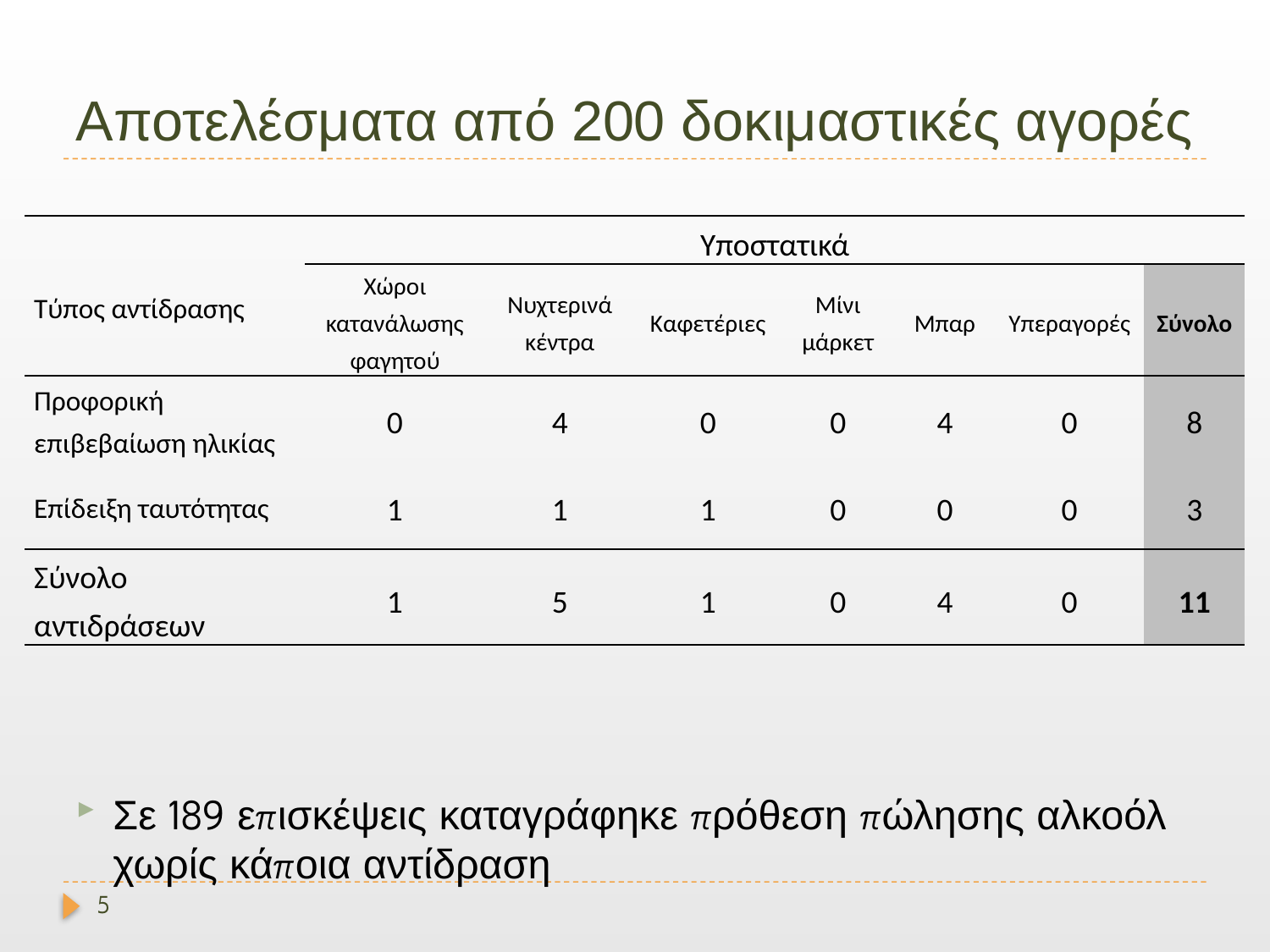

# Αποτελέσματα από 200 δοκιμαστικές αγορές
| Τύπος αντίδρασης | Υποστατικά |  |  |  |  |  |  |
| --- | --- | --- | --- | --- | --- | --- | --- |
|  | Χώροι κατανάλωσης φαγητού | Νυχτερινά κέντρα | Καφετέριες | Μίνι μάρκετ | Μπαρ | Υπεραγορές | Σύνολο |
| Προφορική επιβεβαίωση ηλικίας | 0 | 4 | 0 | 0 | 4 | 0 | 8 |
| Επίδειξη ταυτότητας | 1 | 1 | 1 | 0 | 0 | 0 | 3 |
| Σύνολο αντιδράσεων | 1 | 5 | 1 | 0 | 4 | 0 | 11 |

Σε 189 επισκέψεις καταγράφηκε πρόθεση πώλησης αλκοόλ χωρίς κάποια αντίδραση
5